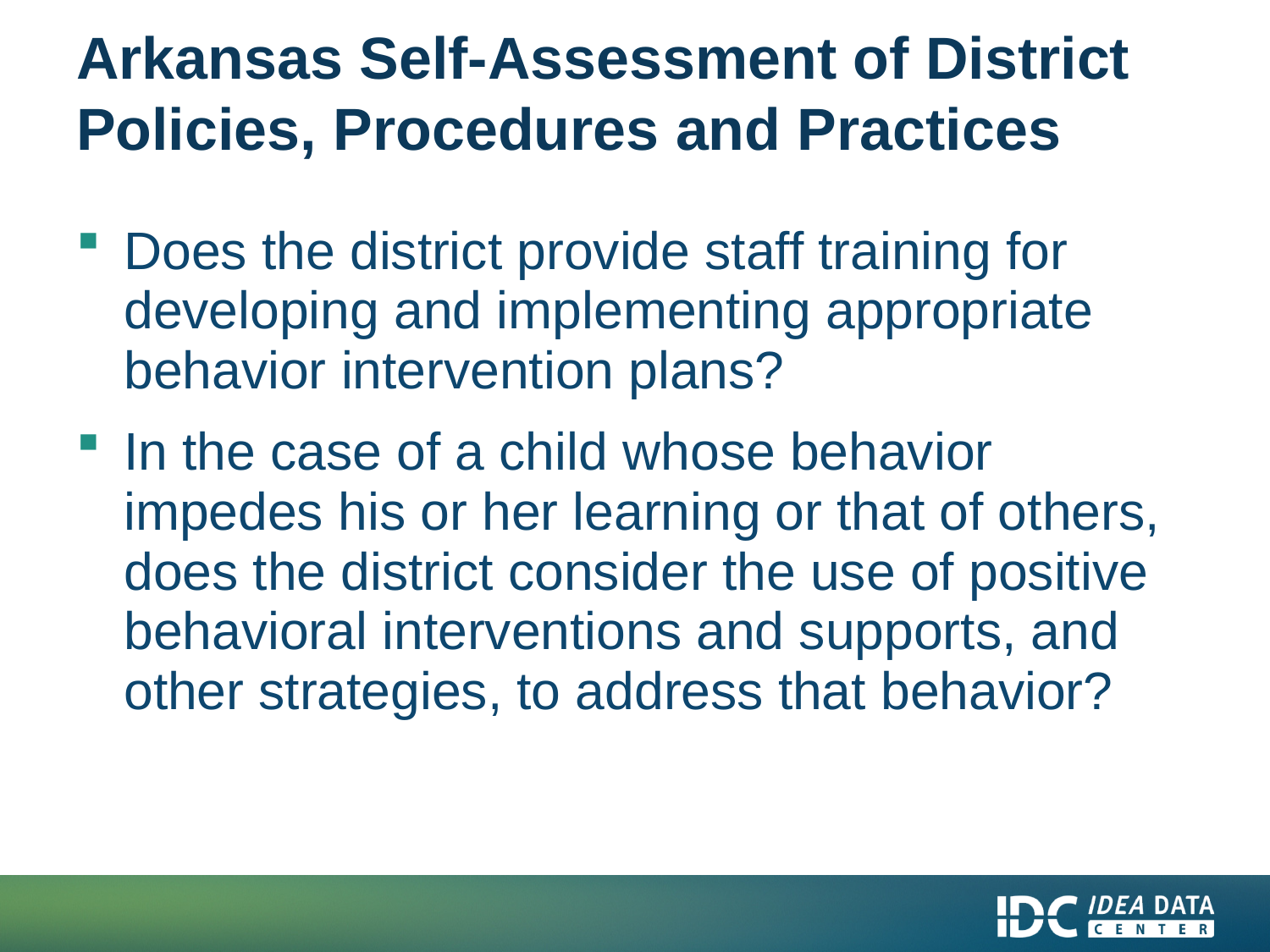

# Arkansas Self-Assessment of District Policies, Procedures and Practices
Does the district provide staff training for developing and implementing appropriate behavior intervention plans?
In the case of a child whose behavior impedes his or her learning or that of others, does the district consider the use of positive behavioral interventions and supports, and other strategies, to address that behavior?